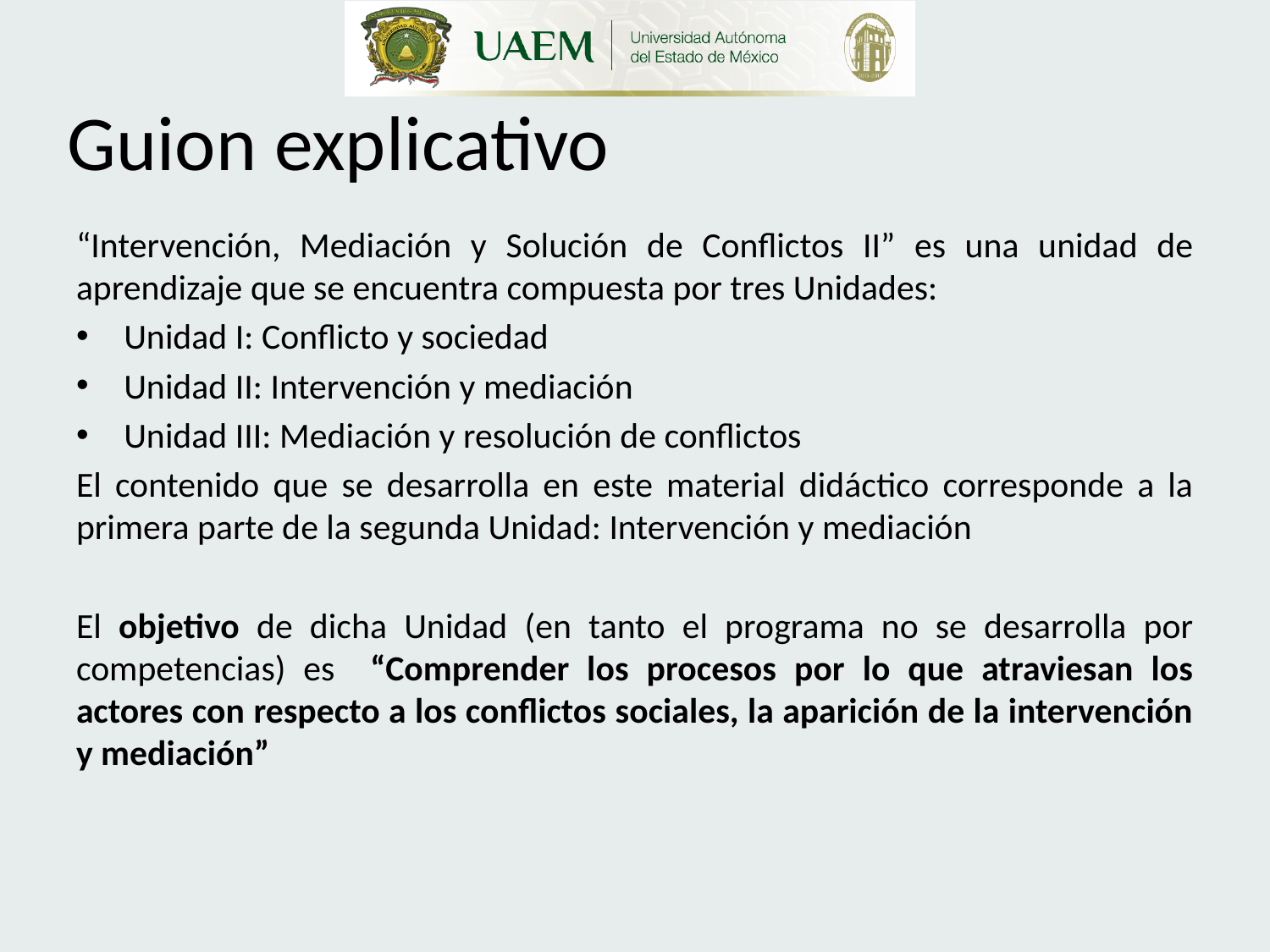

# Guion explicativo
“Intervención, Mediación y Solución de Conflictos II” es una unidad de aprendizaje que se encuentra compuesta por tres Unidades:
Unidad I: Conflicto y sociedad
Unidad II: Intervención y mediación
Unidad III: Mediación y resolución de conflictos
El contenido que se desarrolla en este material didáctico corresponde a la primera parte de la segunda Unidad: Intervención y mediación

El objetivo de dicha Unidad (en tanto el programa no se desarrolla por competencias) es  “Comprender los procesos por lo que atraviesan los actores con respecto a los conflictos sociales, la aparición de la intervención y mediación”